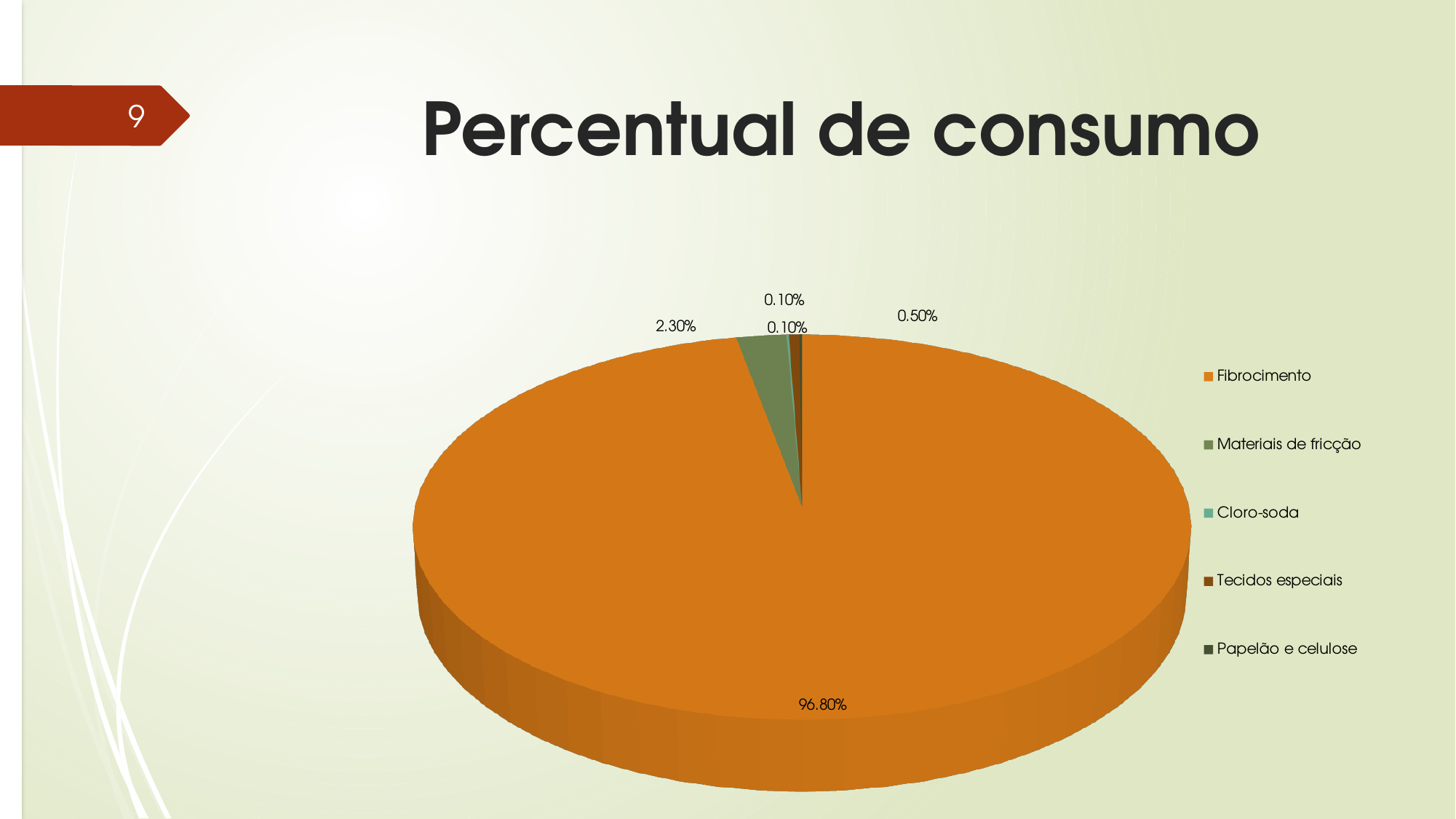

# Percentual de consumo
9

[unsupported chart]